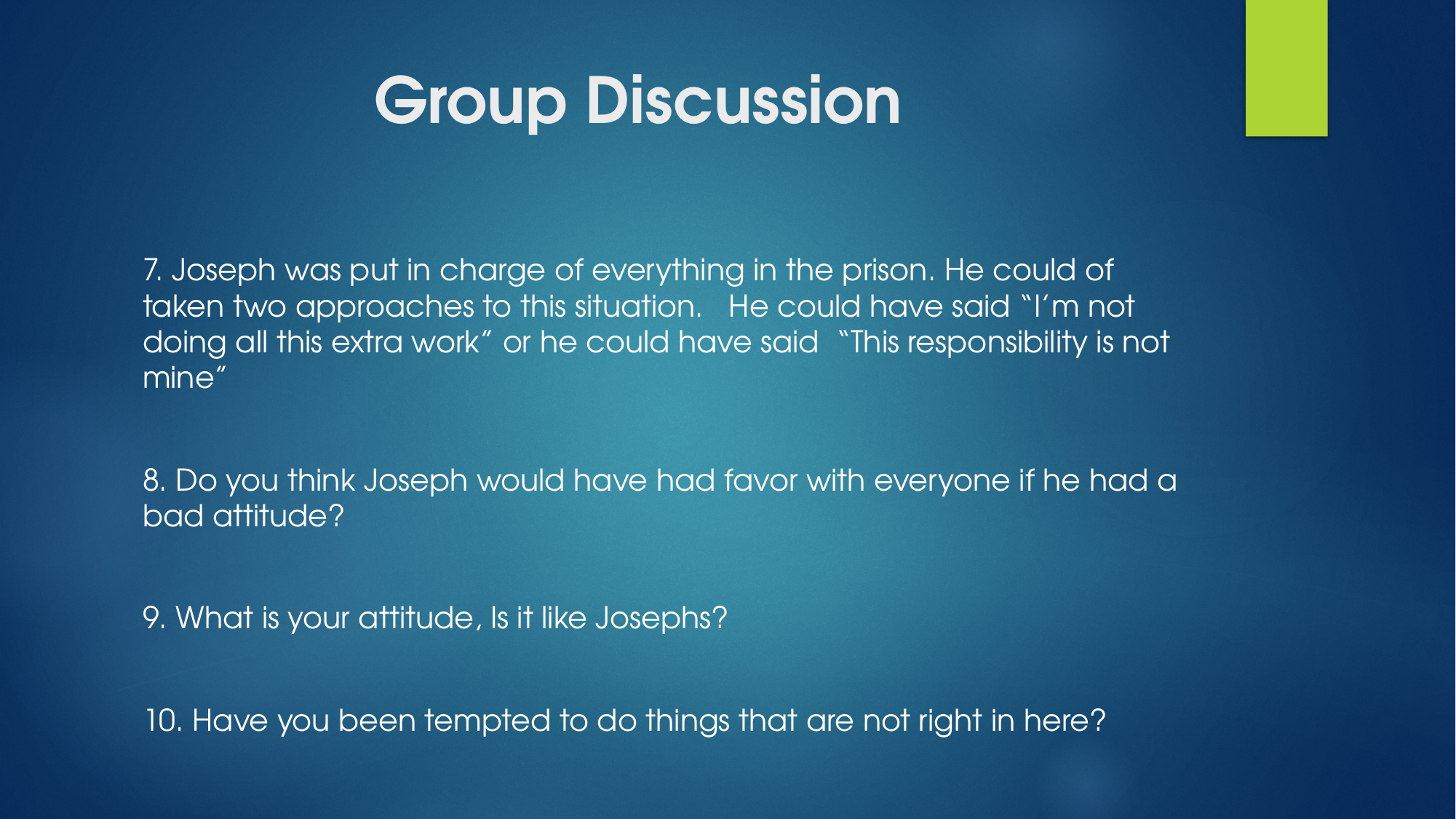

# Group Discussion
7. Joseph was put in charge of everything in the prison. He could of taken two approaches to this situation.   He could have said “I’m not doing all this extra work” or he could have said  “This responsibility is not mine”

8. Do you think Joseph would have had favor with everyone if he had a bad attitude?

9. What is your attitude, Is it like Josephs?

10. Have you been tempted to do things that are not right in here?